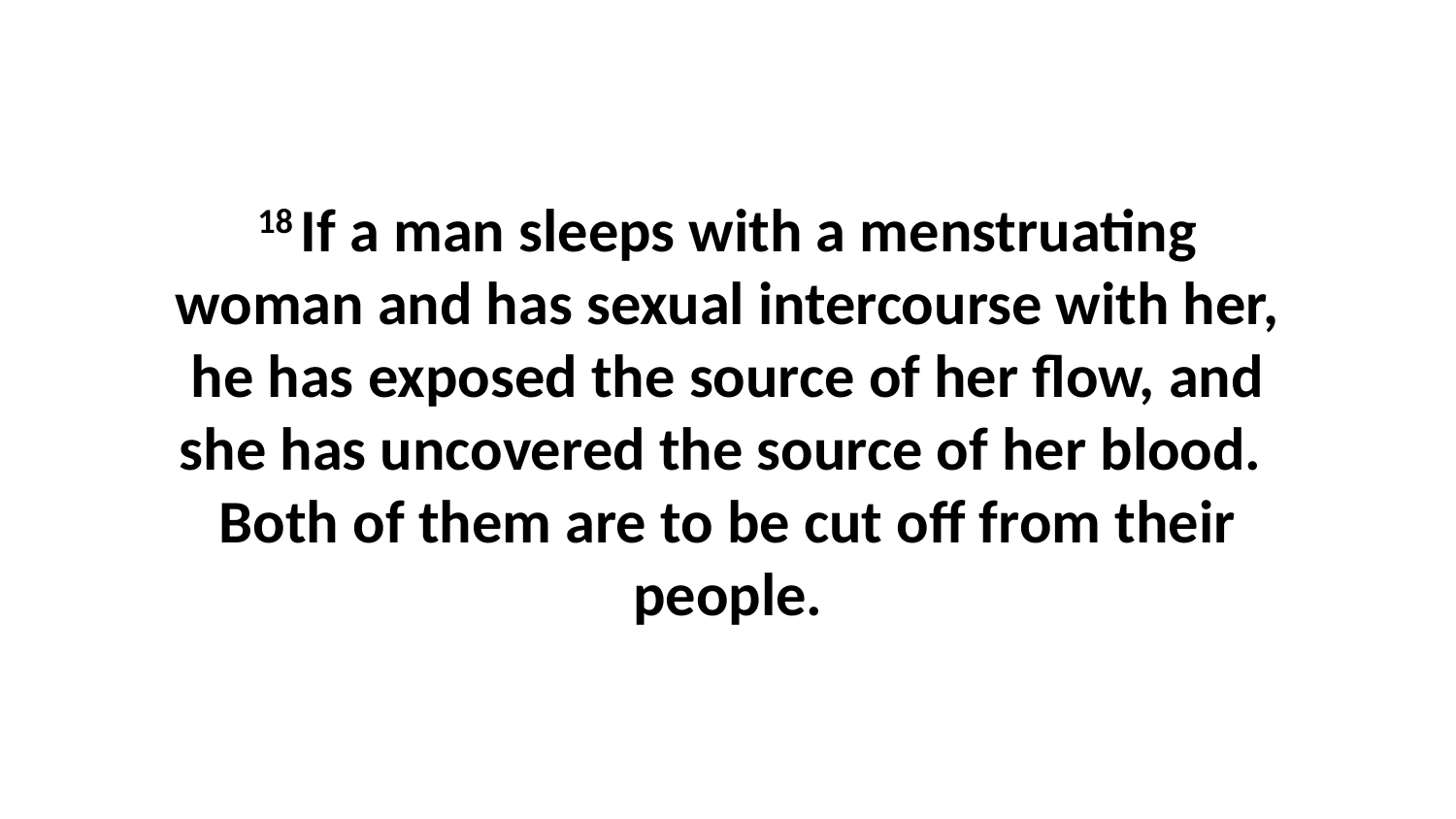

18 If a man sleeps with a menstruating woman and has sexual intercourse with her, he has exposed the source of her flow, and she has uncovered the source of her blood.  Both of them are to be cut off from their people.